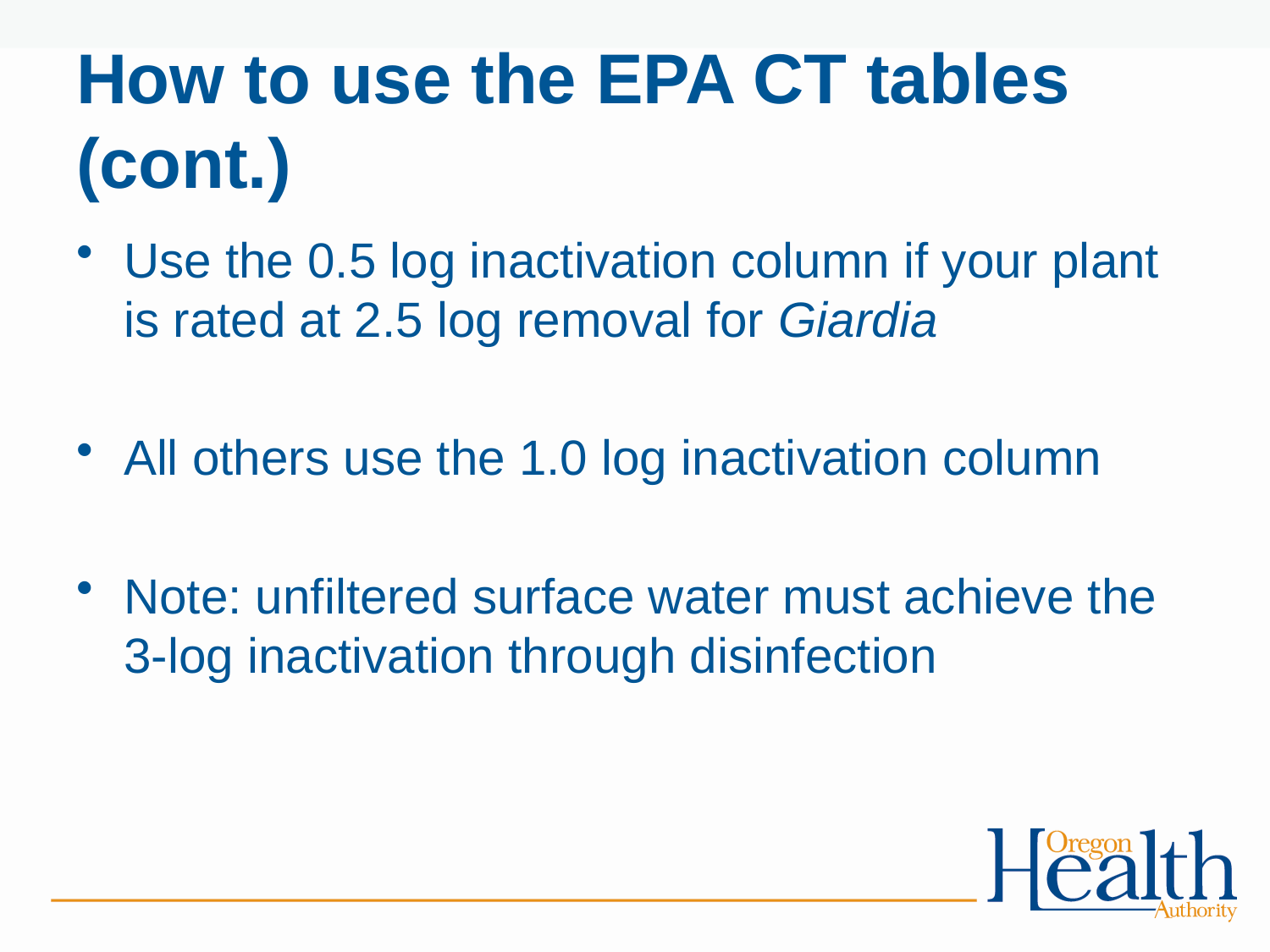

# How to use the EPA CT tables (cont.)
Use the 0.5 log inactivation column if your plant is rated at 2.5 log removal for Giardia

All others use the 1.0 log inactivation column

Note: unfiltered surface water must achieve the 3-log inactivation through disinfection